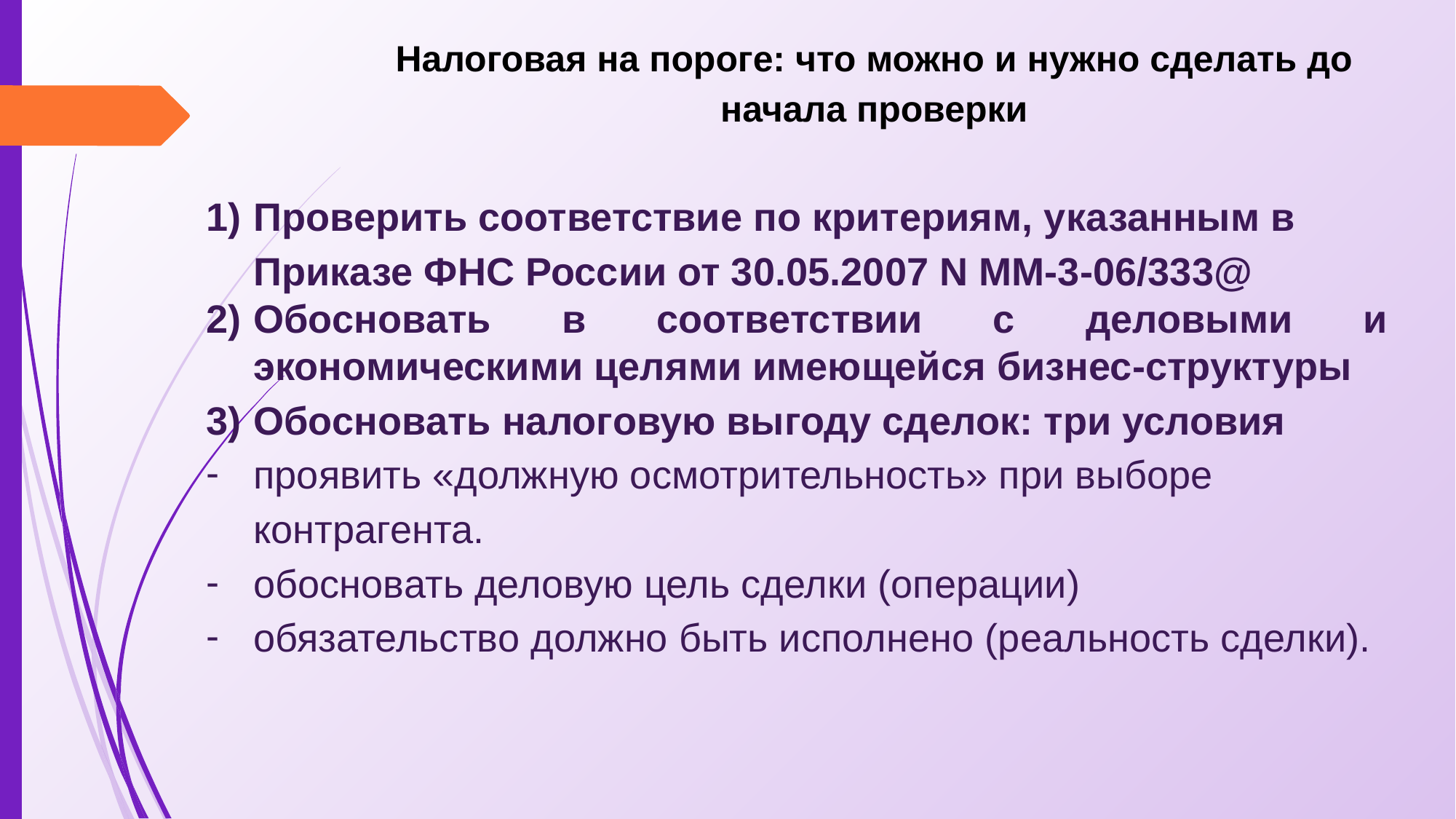

# Налоговая на пороге: что можно и нужно сделать до начала проверки
Проверить соответствие по критериям, указанным в Приказе ФНС России от 30.05.2007 N ММ-3-06/333@
Обосновать в соответствии с деловыми и экономическими целями имеющейся бизнес-структуры
Обосновать налоговую выгоду сделок: три условия
проявить «должную осмотрительность» при выборе контрагента.
обосновать деловую цель сделки (операции)
обязательство должно быть исполнено (реальность сделки).